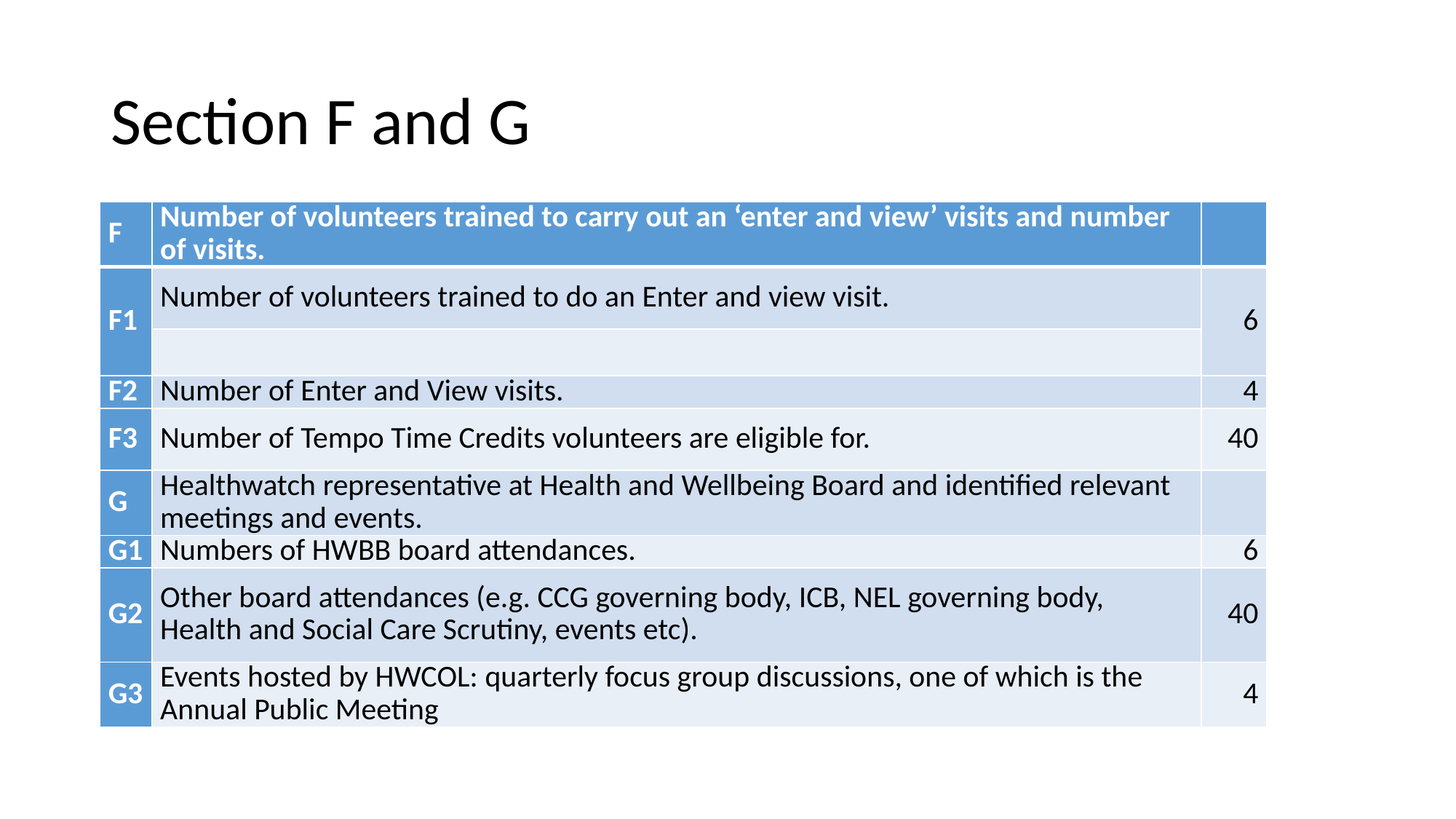

# Section F and G
| F | Number of volunteers trained to carry out an ‘enter and view’ visits and number of visits. |  |
| --- | --- | --- |
| F1 | Number of volunteers trained to do an Enter and view visit. | 6 |
|  |  |  |
| F2 | Number of Enter and View visits. | 4 |
| F3 | Number of Tempo Time Credits volunteers are eligible for. | 40 |
| G | Healthwatch representative at Health and Wellbeing Board and identified relevant meetings and events. |  |
| G1 | Numbers of HWBB board attendances. | 6 |
| G2 | Other board attendances (e.g. CCG governing body, ICB, NEL governing body, Health and Social Care Scrutiny, events etc). | 40 |
| G3 | Events hosted by HWCOL: quarterly focus group discussions, one of which is the Annual Public Meeting | 4 |